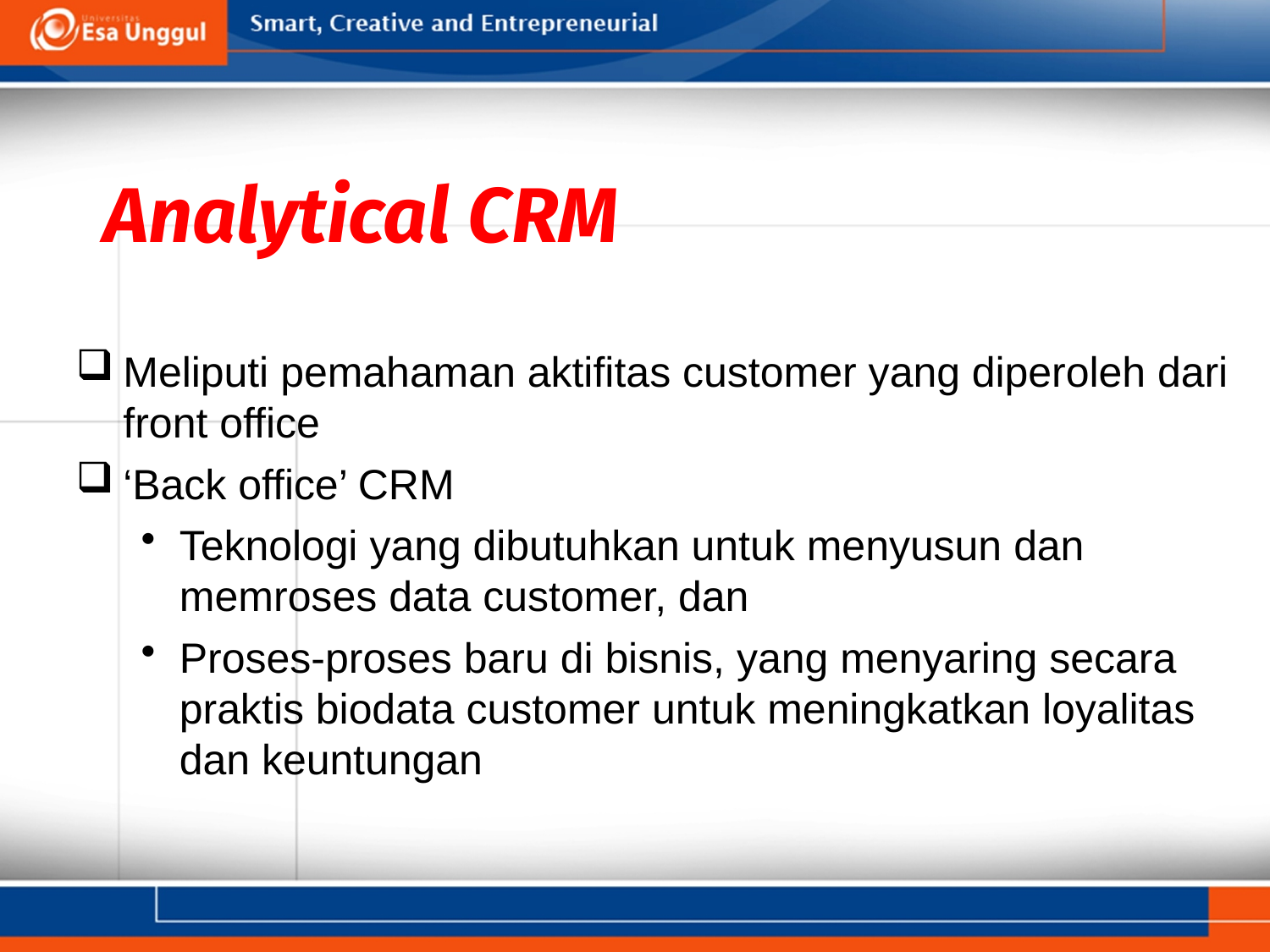

Analytical CRM
Meliputi pemahaman aktifitas customer yang diperoleh dari front office
‘Back office’ CRM
Teknologi yang dibutuhkan untuk menyusun dan memroses data customer, dan
Proses-proses baru di bisnis, yang menyaring secara praktis biodata customer untuk meningkatkan loyalitas dan keuntungan